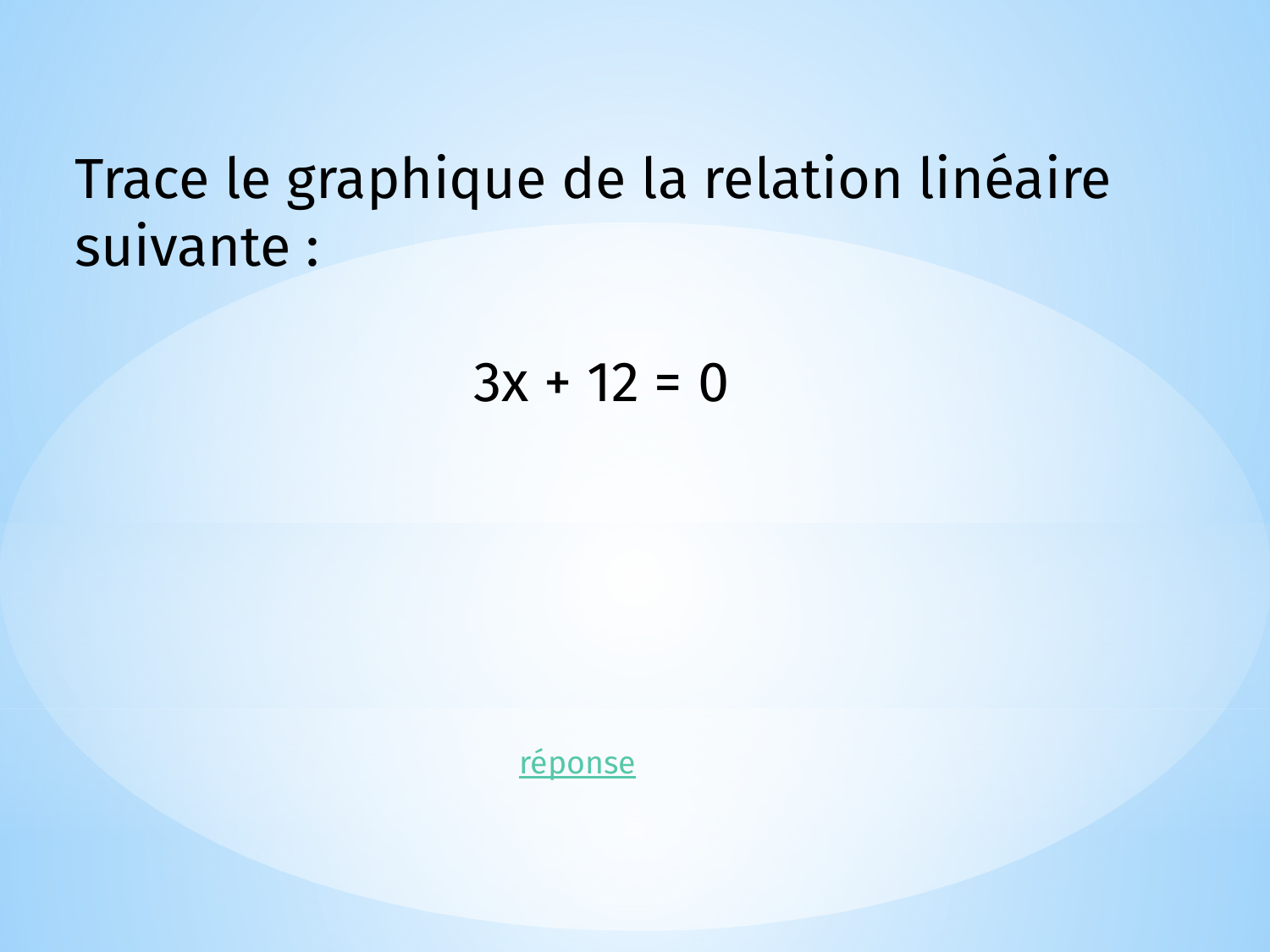

Trace le graphique de la relation linéaire
suivante :

3x + 12 = 0
réponse